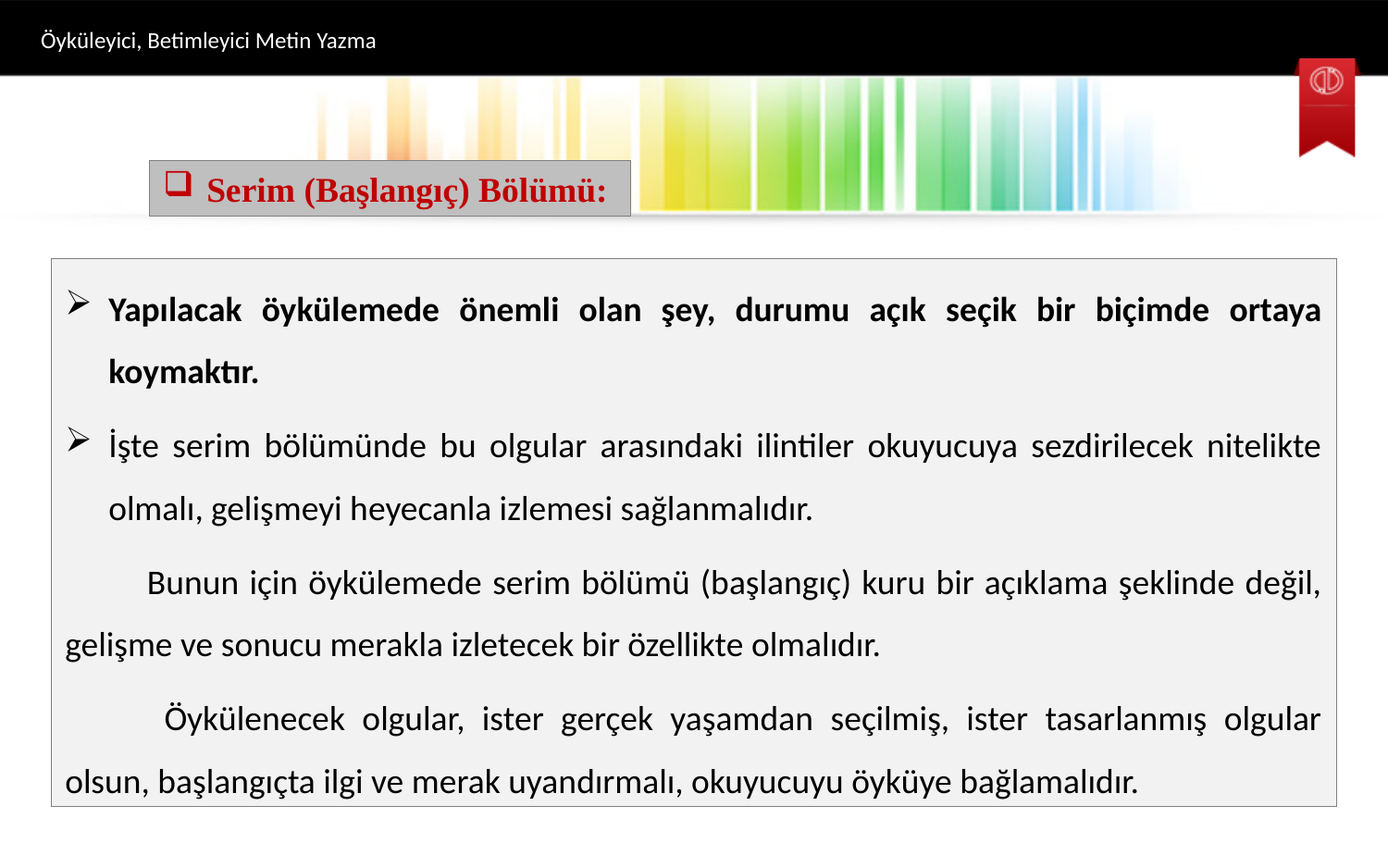

Öyküleyici, Betimleyici Metin Yazma

Serim (Başlangıç) Bölümü:
Yapılacak öykülemede önemli olan şey, durumu açık seçik bir biçimde ortaya koymaktır.
İşte serim bölümünde bu olgular arasındaki ilintiler okuyucuya sezdirilecek nitelikte olmalı, gelişmeyi heyecanla izlemesi sağlanmalıdır.
Bunun için öykülemede serim bölümü (başlangıç) kuru bir açıklama şeklinde değil, gelişme ve sonucu merakla izletecek bir özellikte olmalıdır.
 Öykülenecek olgular, ister gerçek yaşamdan seçilmiş, ister tasarlanmış olgular olsun, başlangıçta ilgi ve merak uyandırmalı, okuyucuyu öyküye bağlamalıdır.